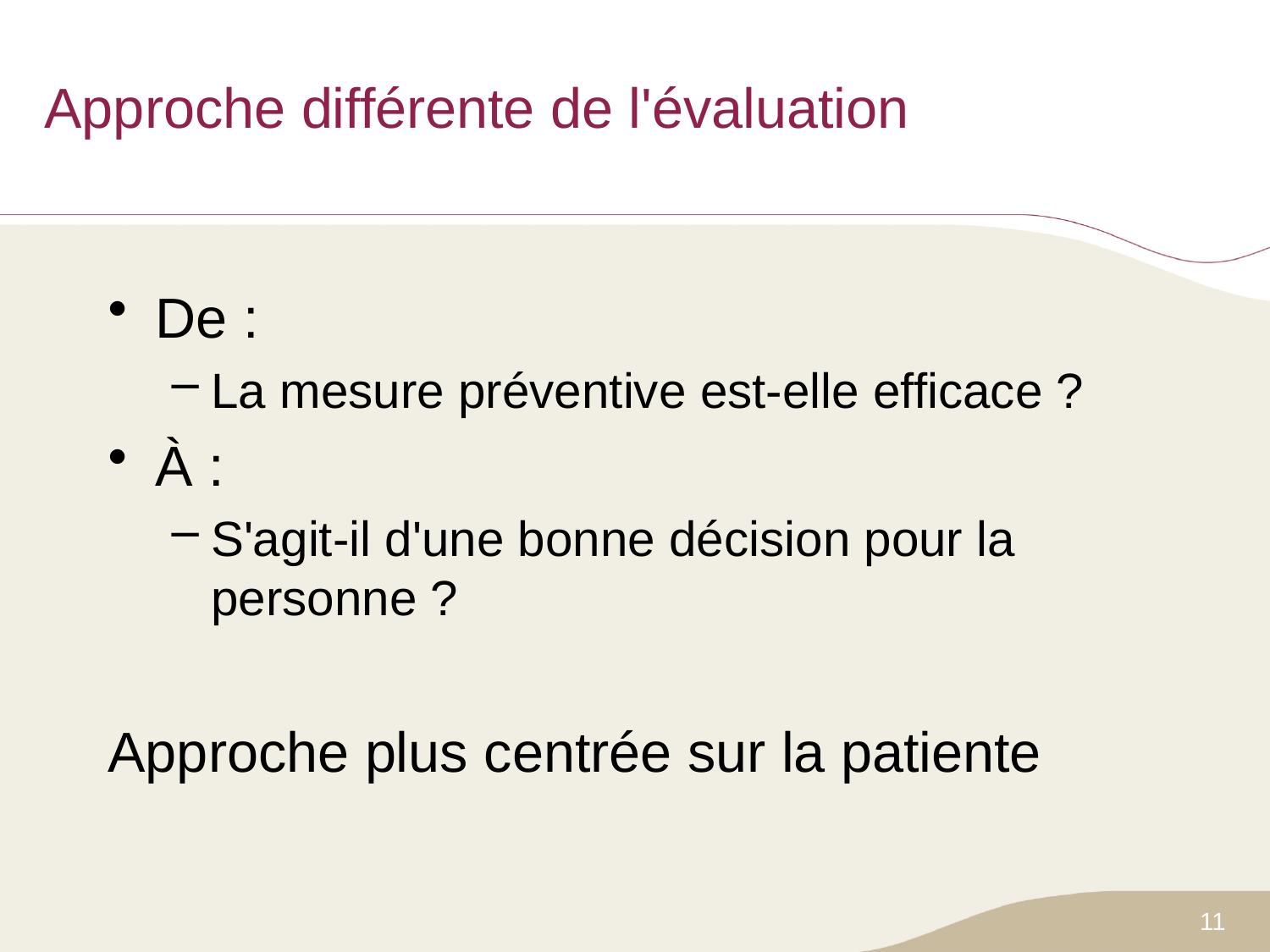

# Approche différente de l'évaluation
De :
La mesure préventive est-elle efficace ?
À :
S'agit-il d'une bonne décision pour la personne ?

Approche plus centrée sur la patiente

11